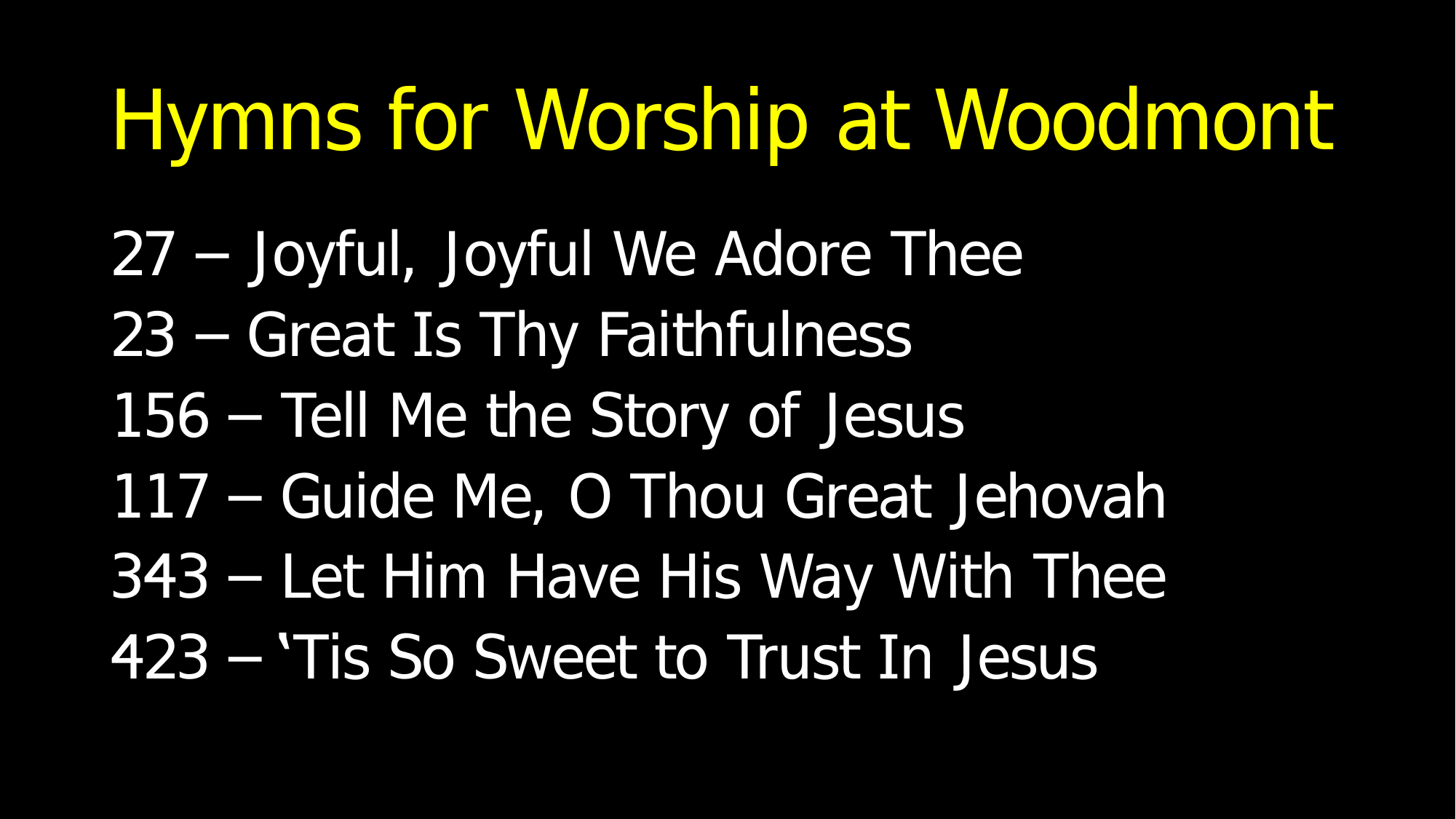

# Hymns for Worship at Woodmont
27 – Joyful, Joyful We Adore Thee
23 – Great Is Thy Faithfulness
156 – Tell Me the Story of Jesus
117 – Guide Me, O Thou Great Jehovah
343 – Let Him Have His Way With Thee
423 – ‘Tis So Sweet to Trust In Jesus